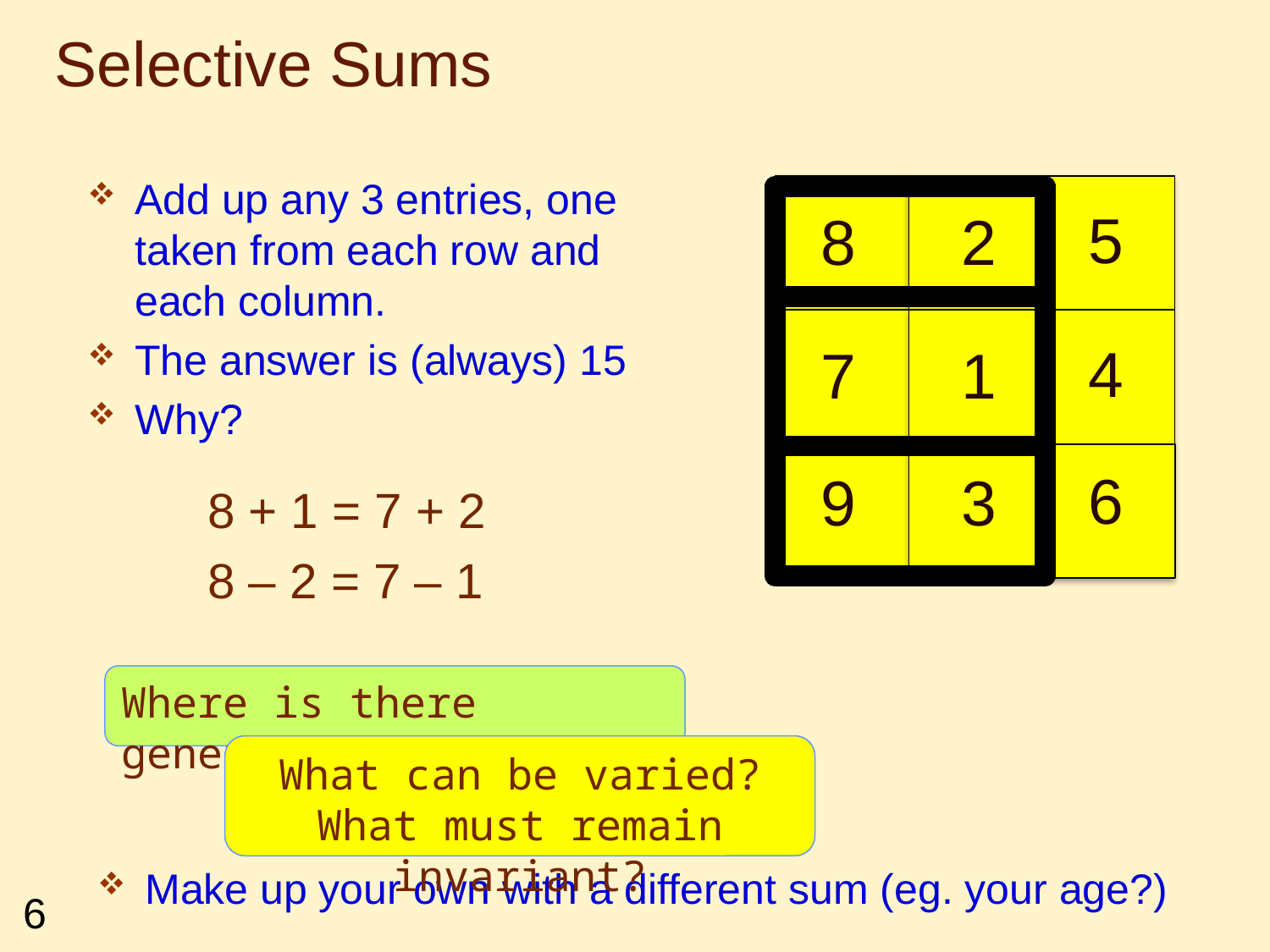

# Selective Sums
Add up any 3 entries, one taken from each row and each column.
The answer is (always) 15
Why?

5
8
2

4
7
1

6
9
3

8 + 1 = 7 + 2
8 – 2 = 7 – 1
Where is there generality?
What can be varied?
What must remain invariant?
Make up your own with a different sum (eg. your age?)